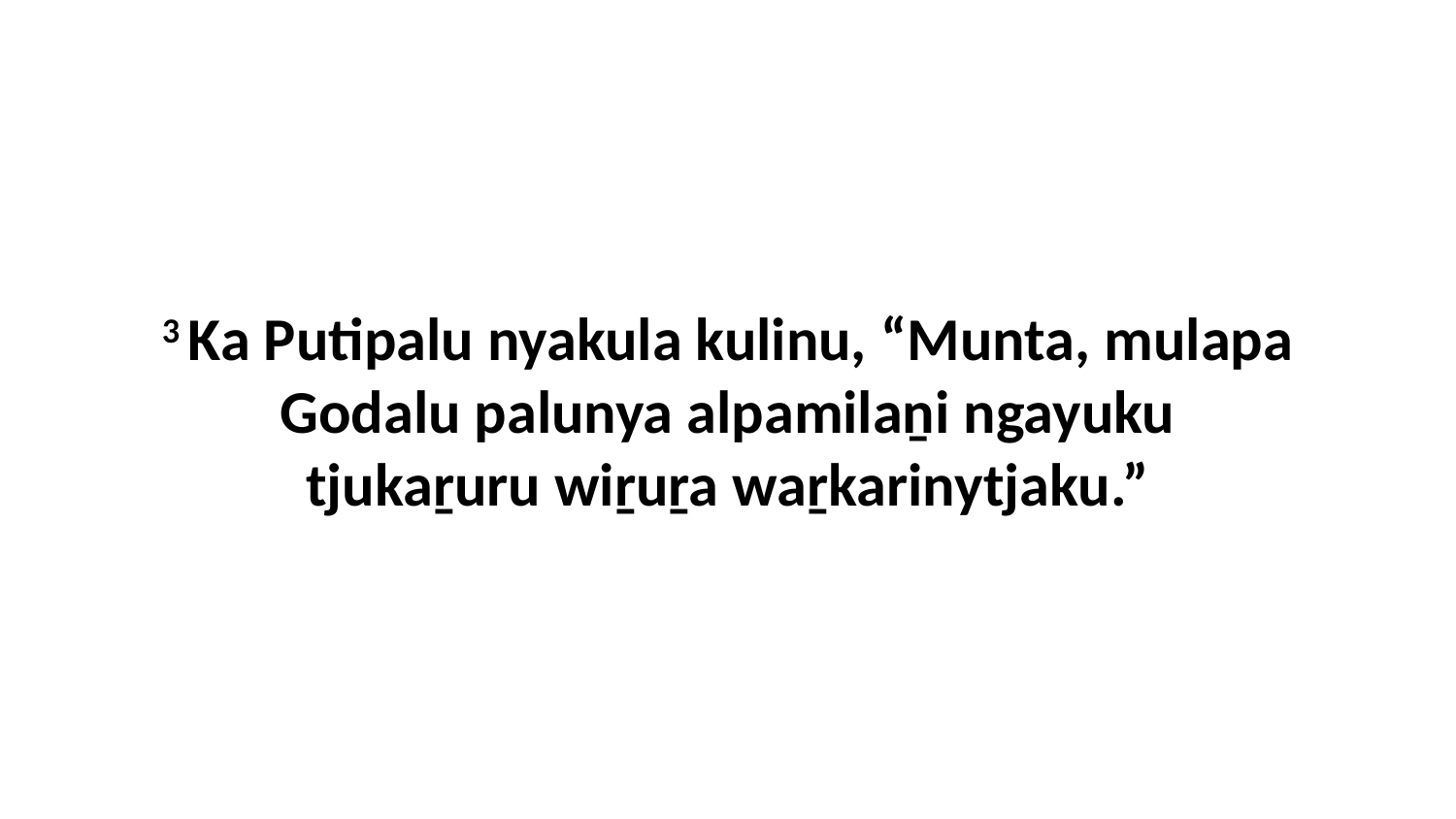

3 Ka Putipalu nyakula kulinu, “Munta, mulapa Godalu palunya alpamilaṉi ngayuku tjukaṟuru wiṟuṟa waṟkarinytjaku.”